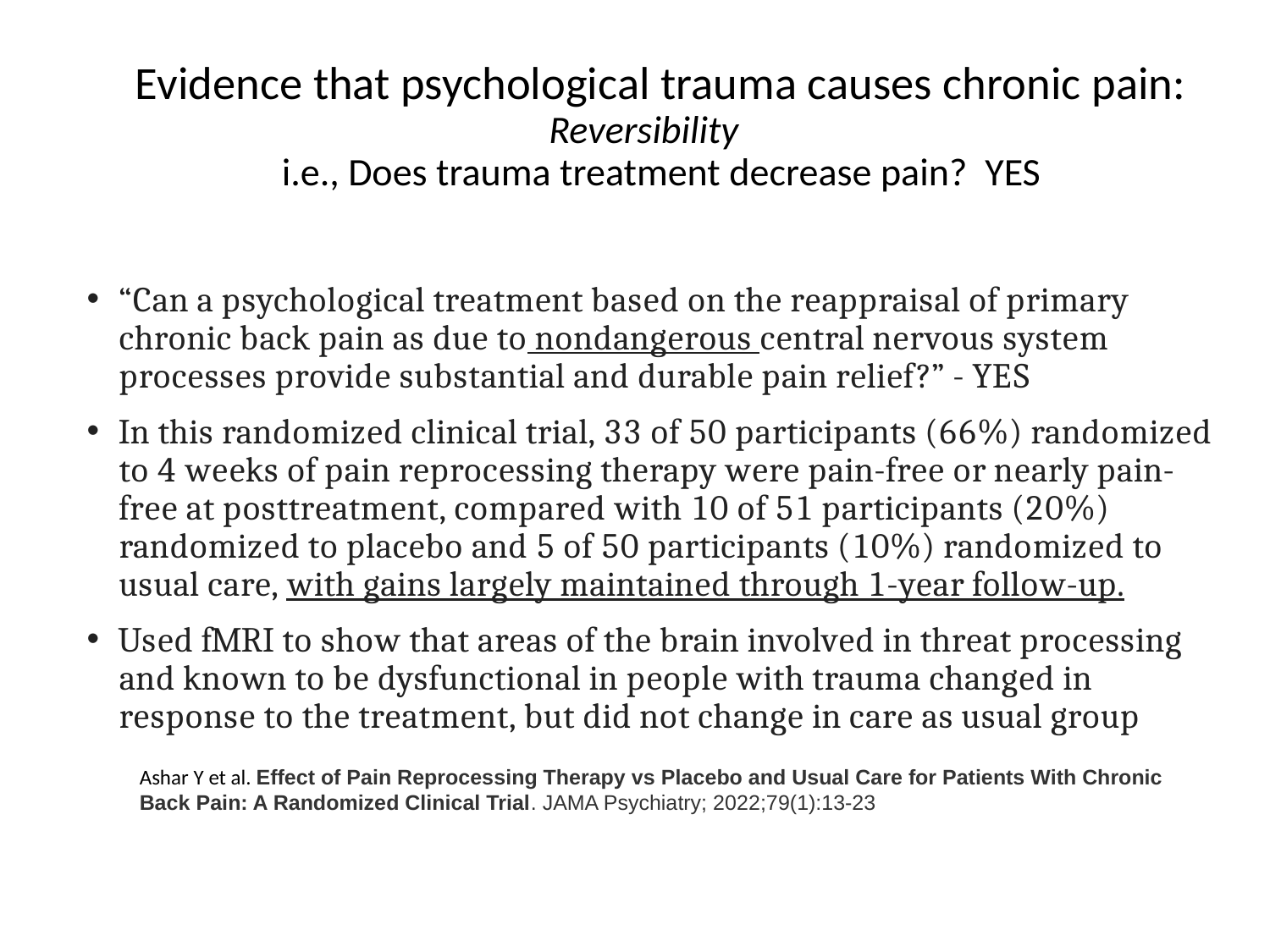

# Evidence that psychological trauma causes chronic pain: Reversibility i.e., Does trauma treatment decrease pain?  YES
“Can a psychological treatment based on the reappraisal of primary chronic back pain as due to nondangerous central nervous system processes provide substantial and durable pain relief?” - YES
In this randomized clinical trial, 33 of 50 participants (66%) randomized to 4 weeks of pain reprocessing therapy were pain-free or nearly pain-free at posttreatment, compared with 10 of 51 participants (20%) randomized to placebo and 5 of 50 participants (10%) randomized to usual care, with gains largely maintained through 1-year follow-up.
Used fMRI to show that areas of the brain involved in threat processing and known to be dysfunctional in people with trauma changed in response to the treatment, but did not change in care as usual group
Ashar Y et al. Effect of Pain Reprocessing Therapy vs Placebo and Usual Care for Patients With Chronic Back Pain: A Randomized Clinical Trial. JAMA Psychiatry; 2022;79(1):13-23